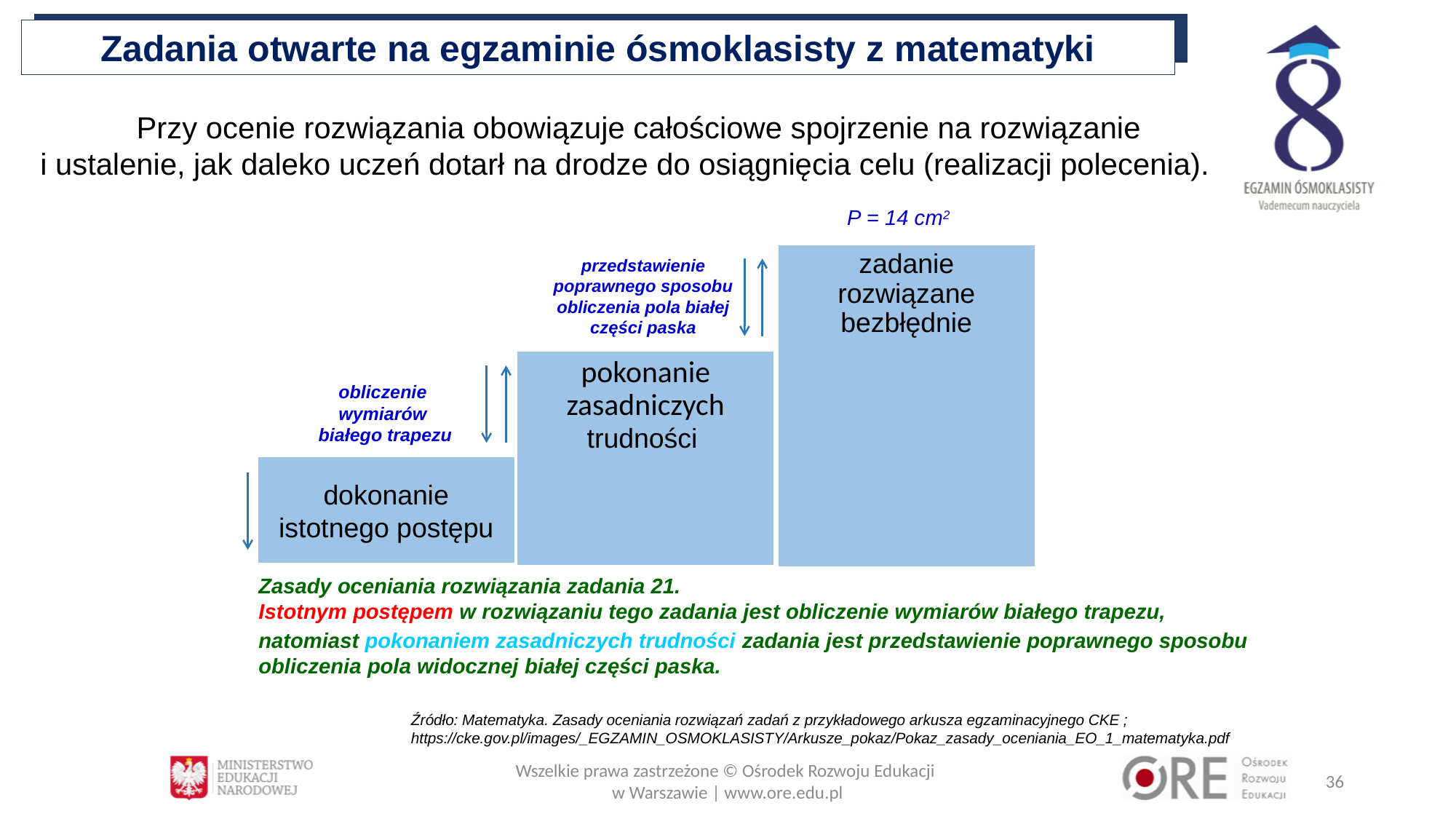

Zadania otwarte na egzaminie ósmoklasisty z matematyki
Przy ocenie rozwiązania obowiązuje całościowe spojrzenie na rozwiązanie
i ustalenie, jak daleko uczeń dotarł na drodze do osiągnięcia celu (realizacji polecenia).
P = 14 cm2
zadanie rozwiązane bezbłędnie
przedstawienie poprawnego sposobu obliczenia pola białej części paska
pokonanie zasadniczych trudności
obliczenie
wymiarów
białego trapezu
dokonanie istotnego postępu
Zasady oceniania rozwiązania zadania 21.
Istotnym postępem w rozwiązaniu tego zadania jest obliczenie wymiarów białego trapezu,
natomiast pokonaniem zasadniczych trudności zadania jest przedstawienie poprawnego sposobu obliczenia pola widocznej białej części paska.
Źródło: Matematyka. Zasady oceniania rozwiązań zadań z przykładowego arkusza egzaminacyjnego CKE ; https://cke.gov.pl/images/_EGZAMIN_OSMOKLASISTY/Arkusze_pokaz/Pokaz_zasady_oceniania_EO_1_matematyka.pdf

Wszelkie prawa zastrzeżone © Ośrodek Rozwoju Edukacji
w Warszawie | www.ore.edu.pl
36